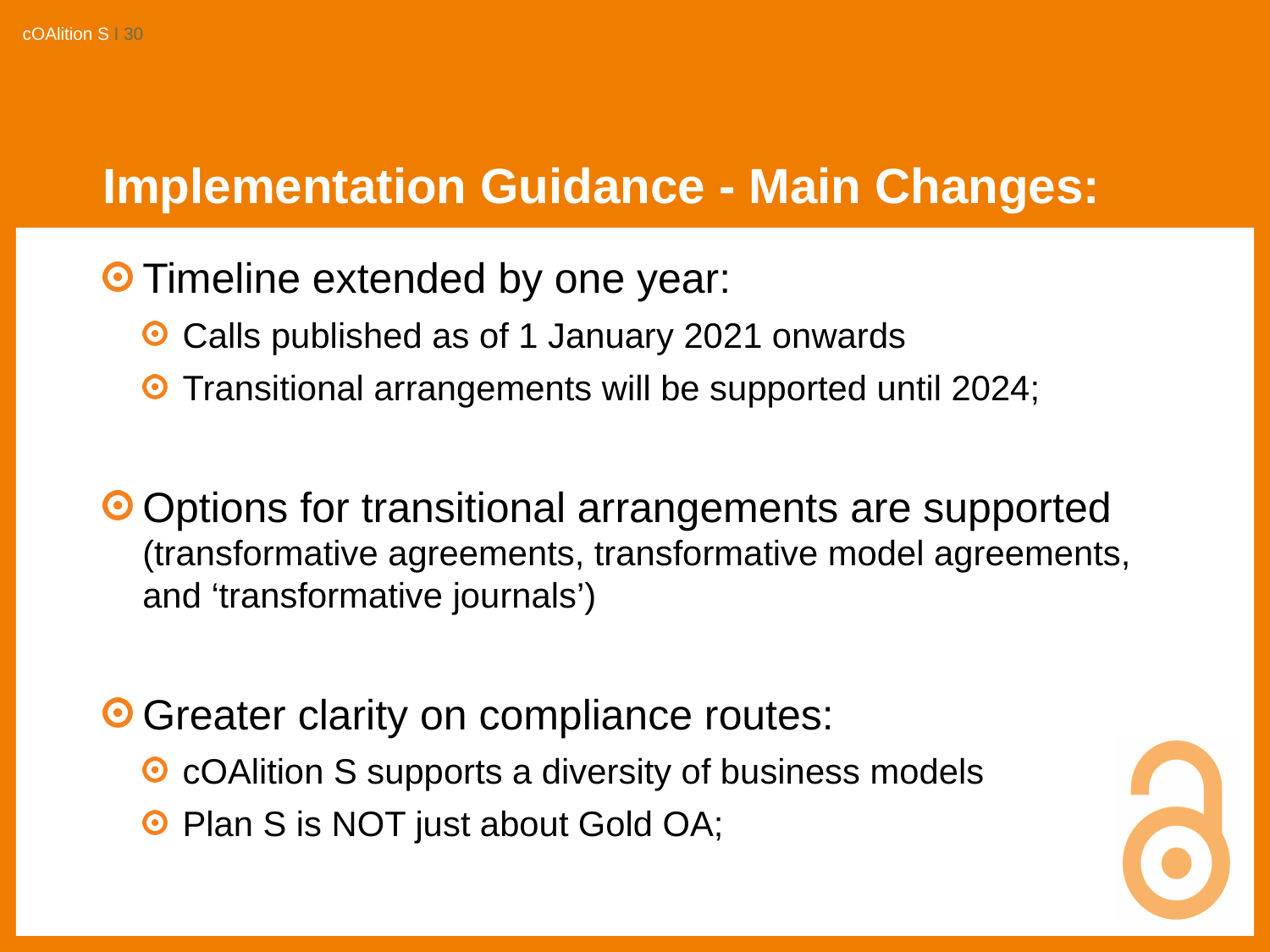

# Implementation Guidance - Main Changes:
Timeline extended by one year:
Calls published as of 1 January 2021 onwards
Transitional arrangements will be supported until 2024;

Options for transitional arrangements are supported (transformative agreements, transformative model agreements, and ‘transformative journals’)

Greater clarity on compliance routes:
cOAlition S supports a diversity of business models
Plan S is NOT just about Gold OA;